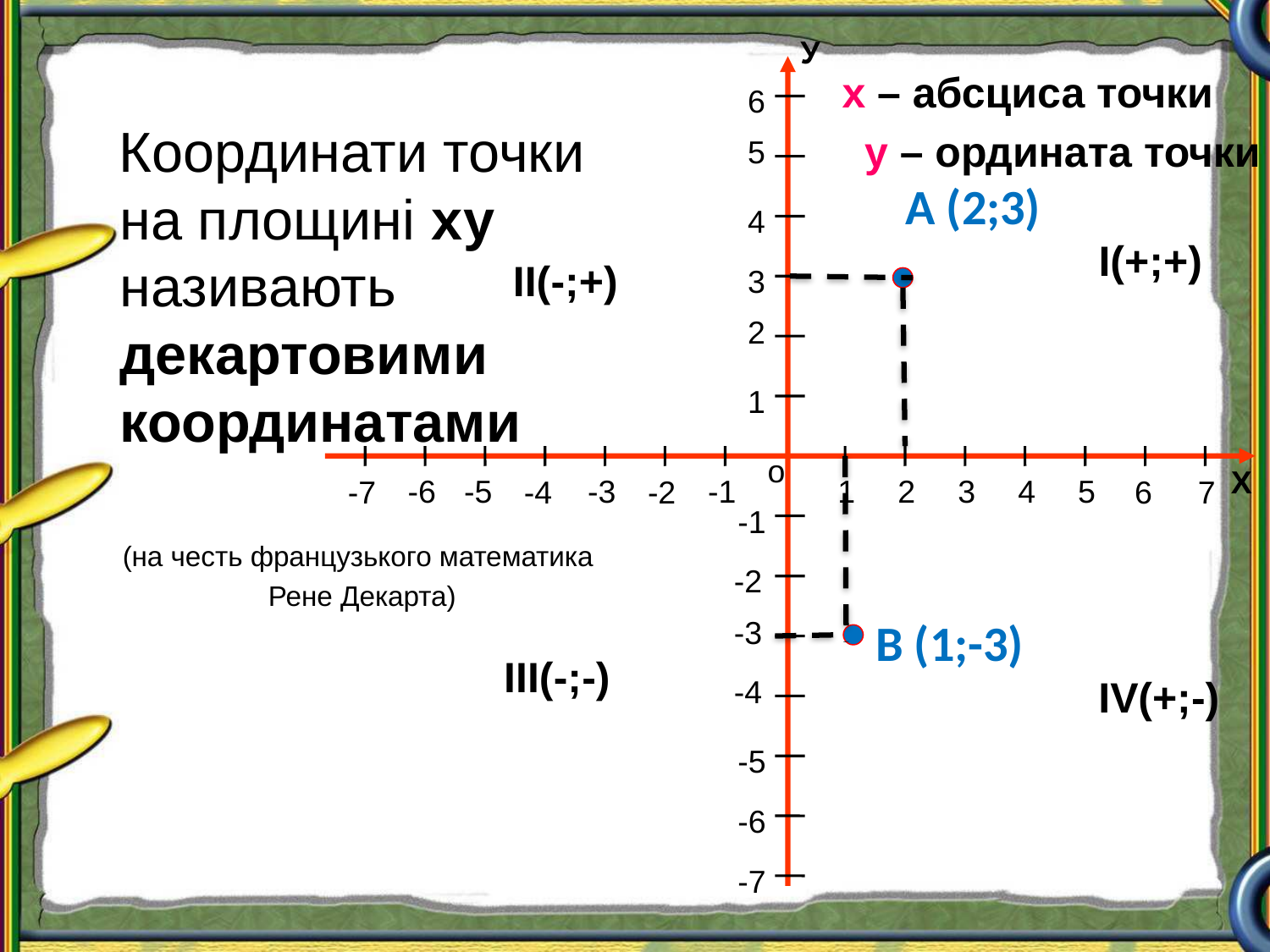

У

6

5

4

3

2

1

о

Х
-6
-5
-3
-1
1
2
3
4
5
-7
-4
-2
6
7
-1

-2

-3

-4

-5

-6

-7

х – абсциса точки
   Координати точки на площині ху називають декартовими координатами

(на честь французького математика
Рене Декарта)
 у – ордината точки
А (2;3)
І(+;+)
ІІ(-;+)

В (1;-3)

ІІІ(-;-)
ІV(+;-)